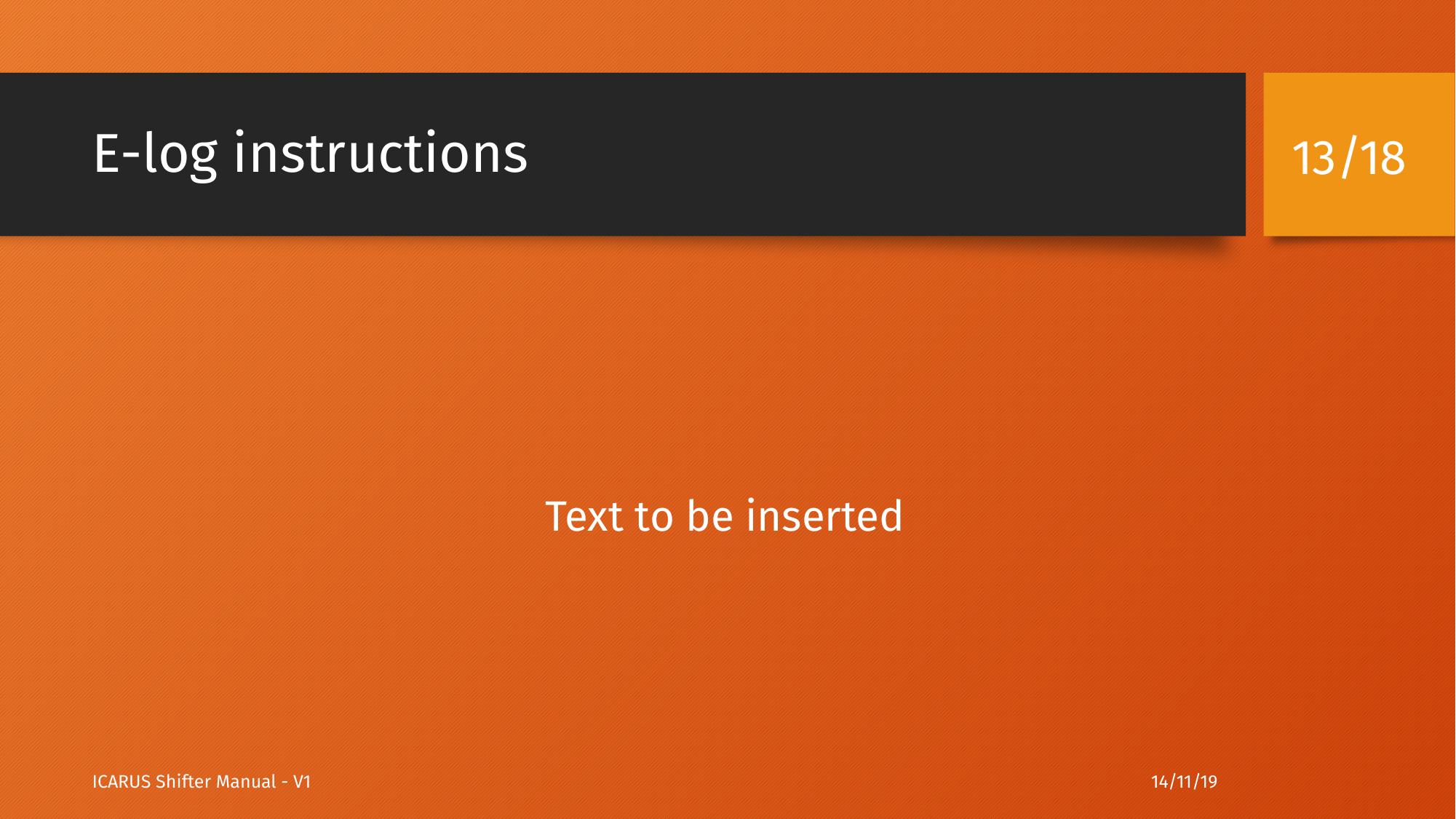

13/18
# E-log instructions
Text to be inserted
14/11/19
ICARUS Shifter Manual - V1